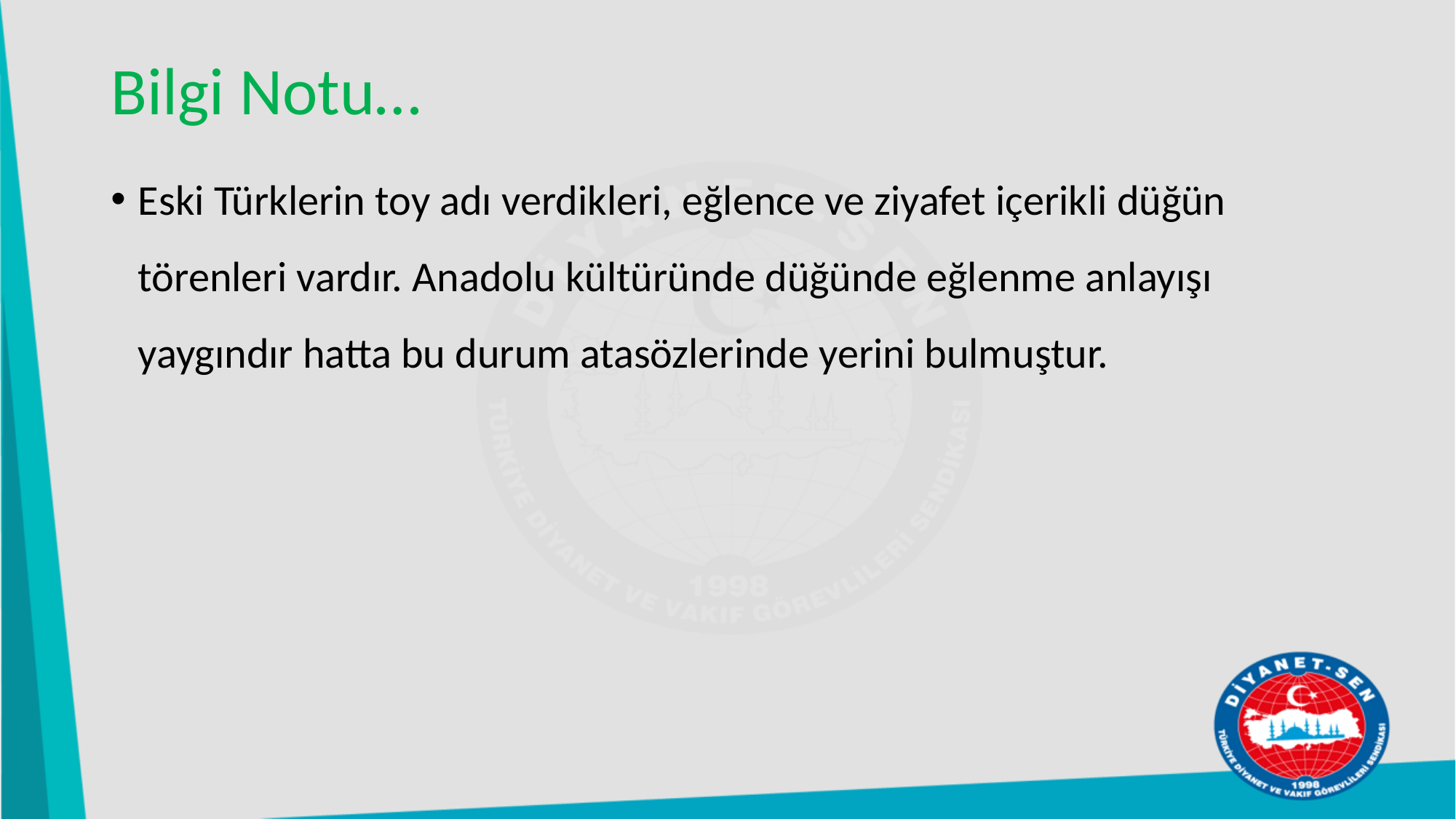

# Bilgi Notu…
Eski Türklerin toy adı verdikleri, eğlence ve ziyafet içerikli düğün törenleri vardır. Anadolu kültüründe düğünde eğlenme anlayışı yaygındır hatta bu durum atasözlerinde yerini bulmuştur.